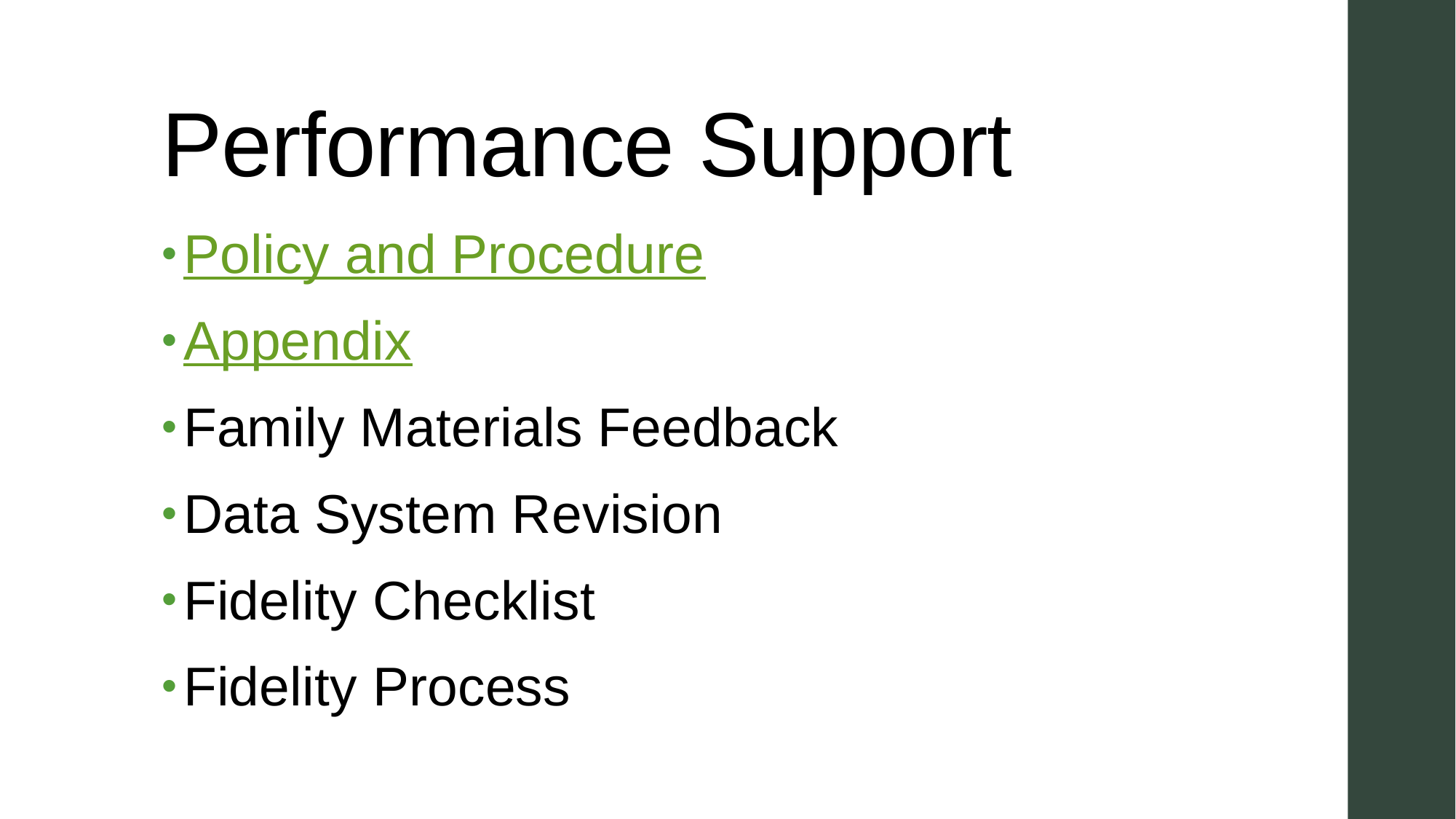

# Performance Support
Policy and Procedure
Appendix
Family Materials Feedback
Data System Revision
Fidelity Checklist
Fidelity Process